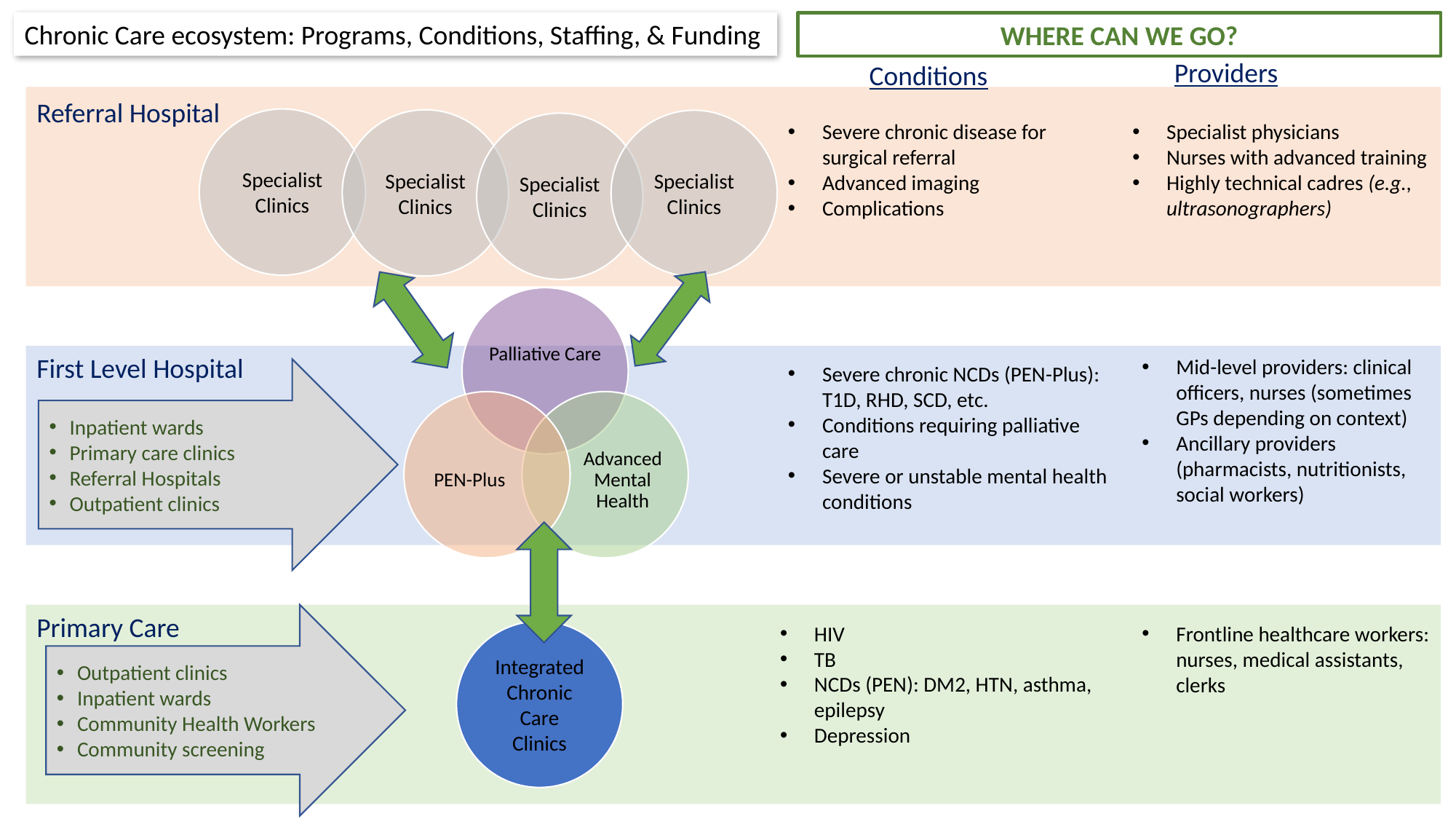

Chronic Care ecosystem: Programs, Conditions, Staffing, & Funding
WHERE CAN WE GO?
Providers
Conditions

Referral Hospital
Specialist Clinics
Specialist Clinics
Specialist Clinics
Specialist physicians
Nurses with advanced training
Highly technical cadres (e.g., ultrasonographers)
Specialist Clinics
Severe chronic disease for surgical referral
Advanced imaging
Complications

Palliative Care

First Level Hospital
Mid-level providers: clinical officers, nurses (sometimes GPs depending on context)
Ancillary providers (pharmacists, nutritionists, social workers)
Severe chronic NCDs (PEN-Plus): T1D, RHD, SCD, etc.
Conditions requiring palliative care
Severe or unstable mental health conditions
Inpatient wards
Primary care clinics
Referral Hospitals
Outpatient clinics

PEN-Plus

Advanced Mental Health

Primary Care
Outpatient clinics
Inpatient wards
Community Health Workers
Community screening
HIV
TB
NCDs (PEN): DM2, HTN, asthma, epilepsy
Depression
Frontline healthcare workers: nurses, medical assistants, clerks
Integrated Chronic Care Clinics